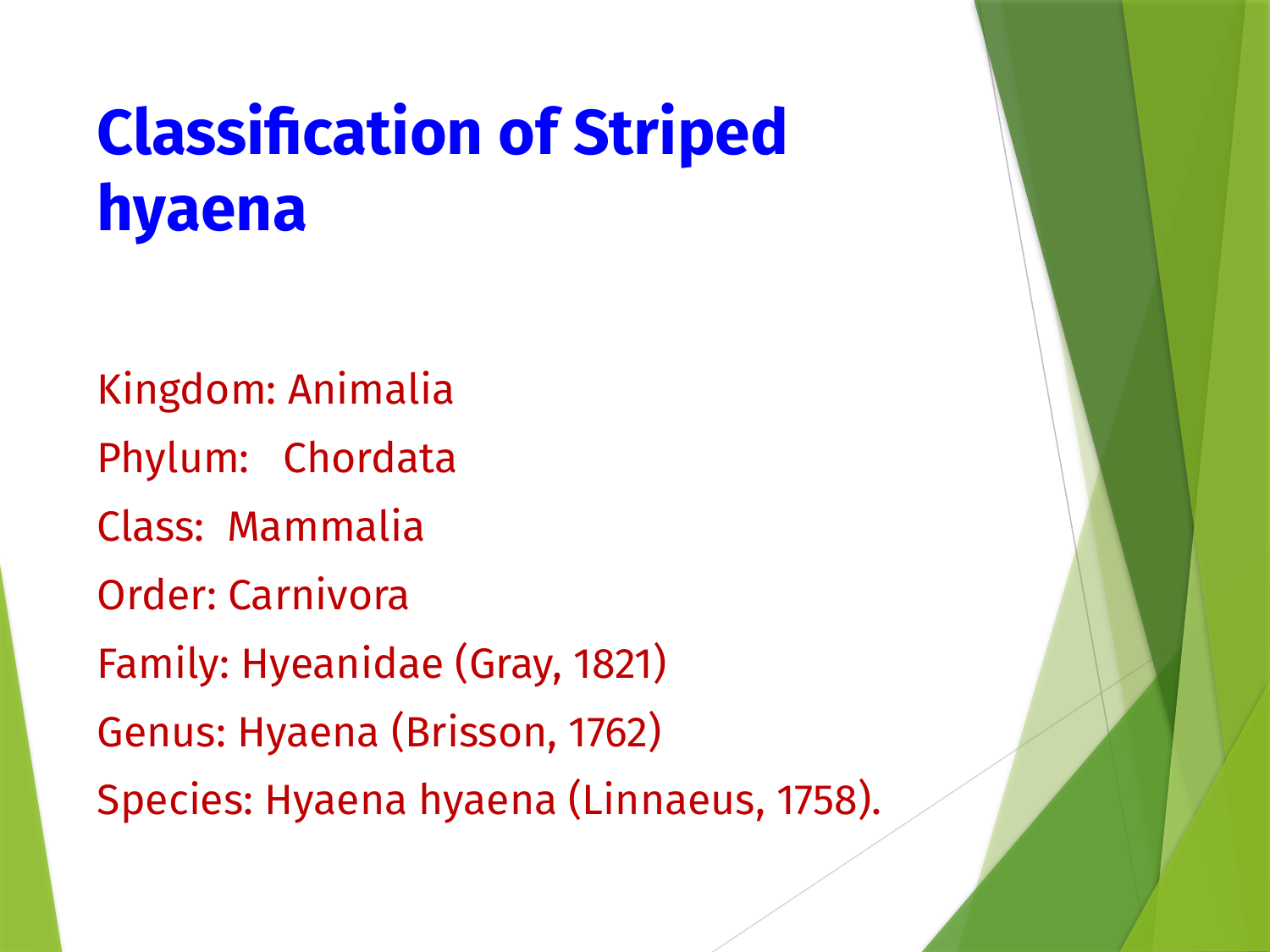

# Classification of Striped hyaena

Kingdom: Animalia
Phylum:   Chordata
Class:  Mammalia
Order: Carnivora
Family: Hyeanidae (Gray, 1821)
Genus: Hyaena (Brisson, 1762)
Species: Hyaena hyaena (Linnaeus, 1758).